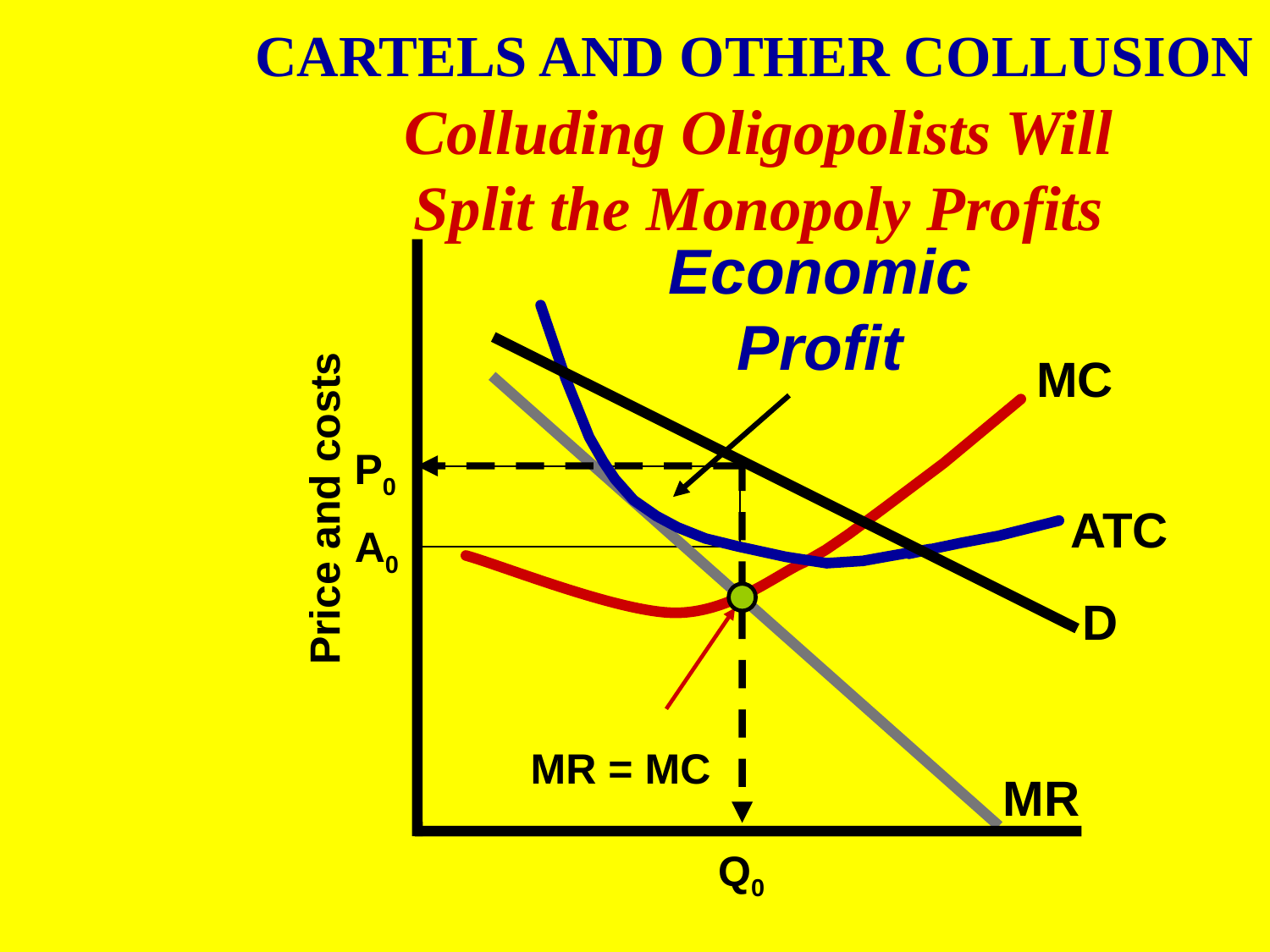

CARTELS AND OTHER COLLUSION
Colluding Oligopolists Will
Split the Monopoly Profits
Economic
Profit

MC

P0

Price and costs
ATC
A0

D

MR = MC
MR
Q0